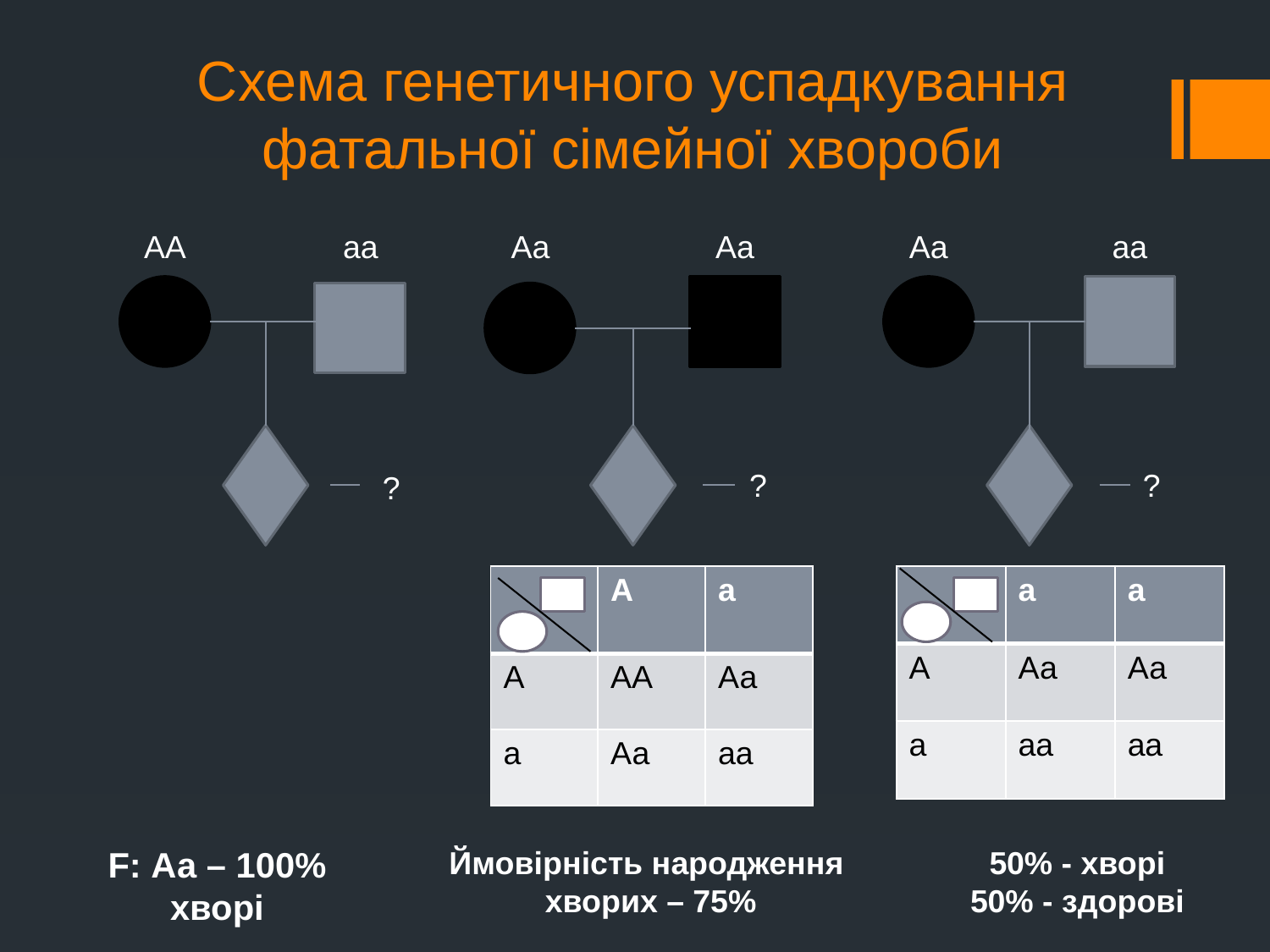

# Схема генетичного успадкування фатальної сімейної хвороби
AA
aa
Aa
Aa
Aa
aa

?
?
?
|  | а | а |
| --- | --- | --- |
| А | Аа | Аа |
| а | аа | аа |
|  | А | а |
| --- | --- | --- |
| А | АА | Аа |
| а | Аа | аа |

50% - хворі
50% - здорові
F: Аа – 100%
хворі
Ймовірність народження
 хворих – 75%